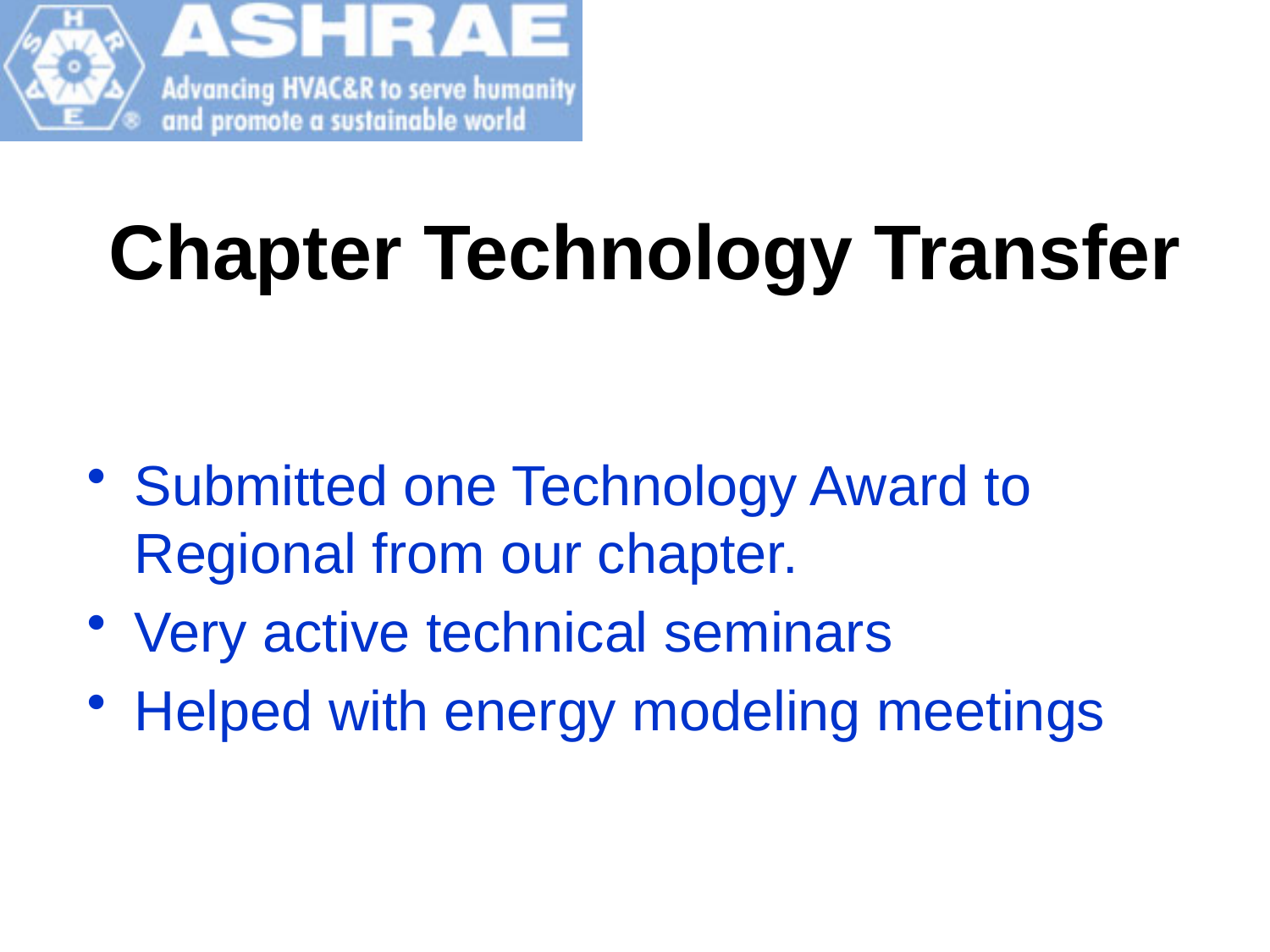

# Chapter Technology Transfer
Submitted one Technology Award to Regional from our chapter.
Very active technical seminars
Helped with energy modeling meetings